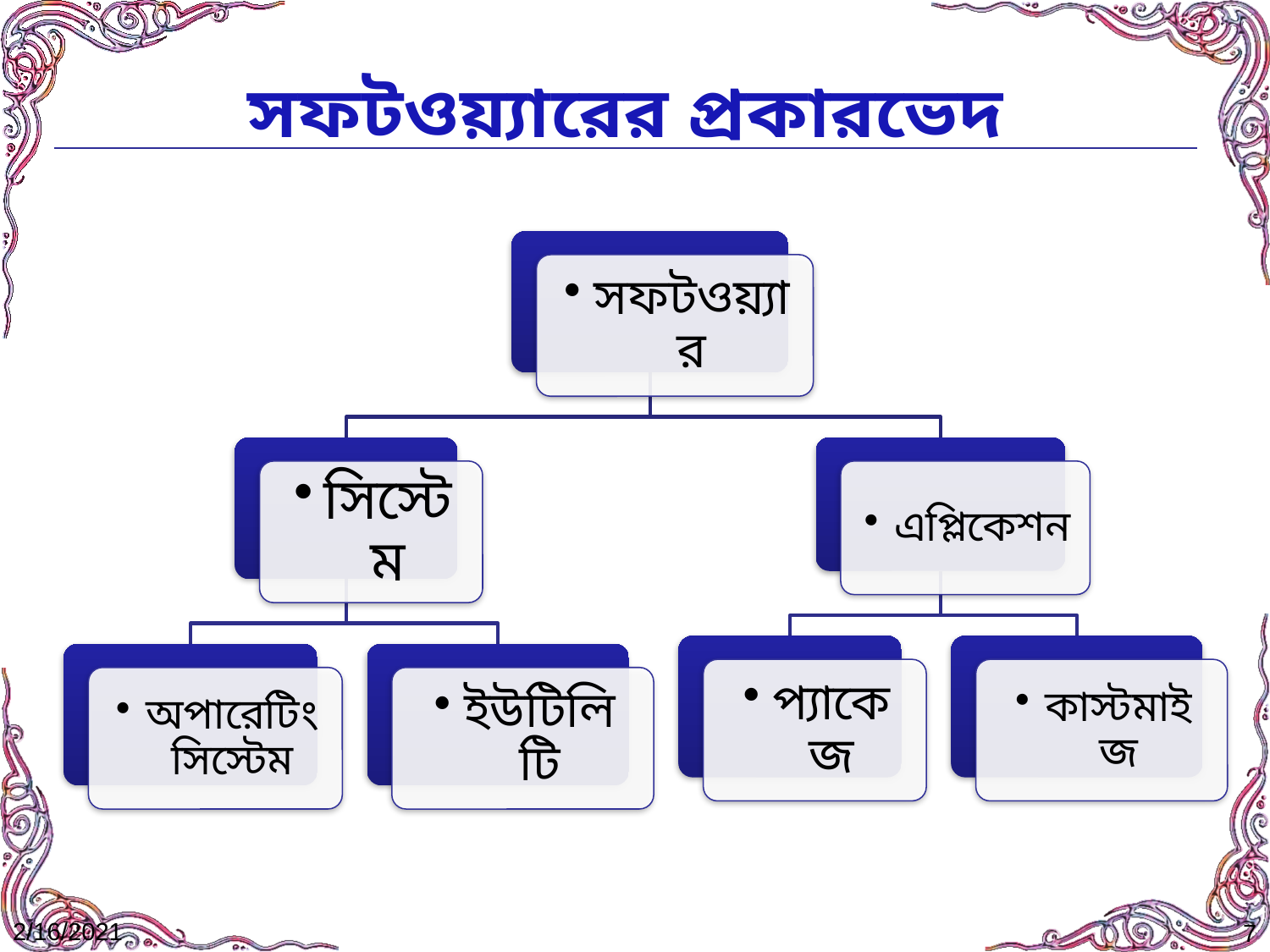

# সফটওয়্যারের প্রকারভেদ
সফটওয়্যার
সিস্টেম
অপারেটিং সিস্টেম
ইউটিলিটি
এপ্লিকেশন
প্যাকেজ
কাস্টমাইজ
2/16/2021
7